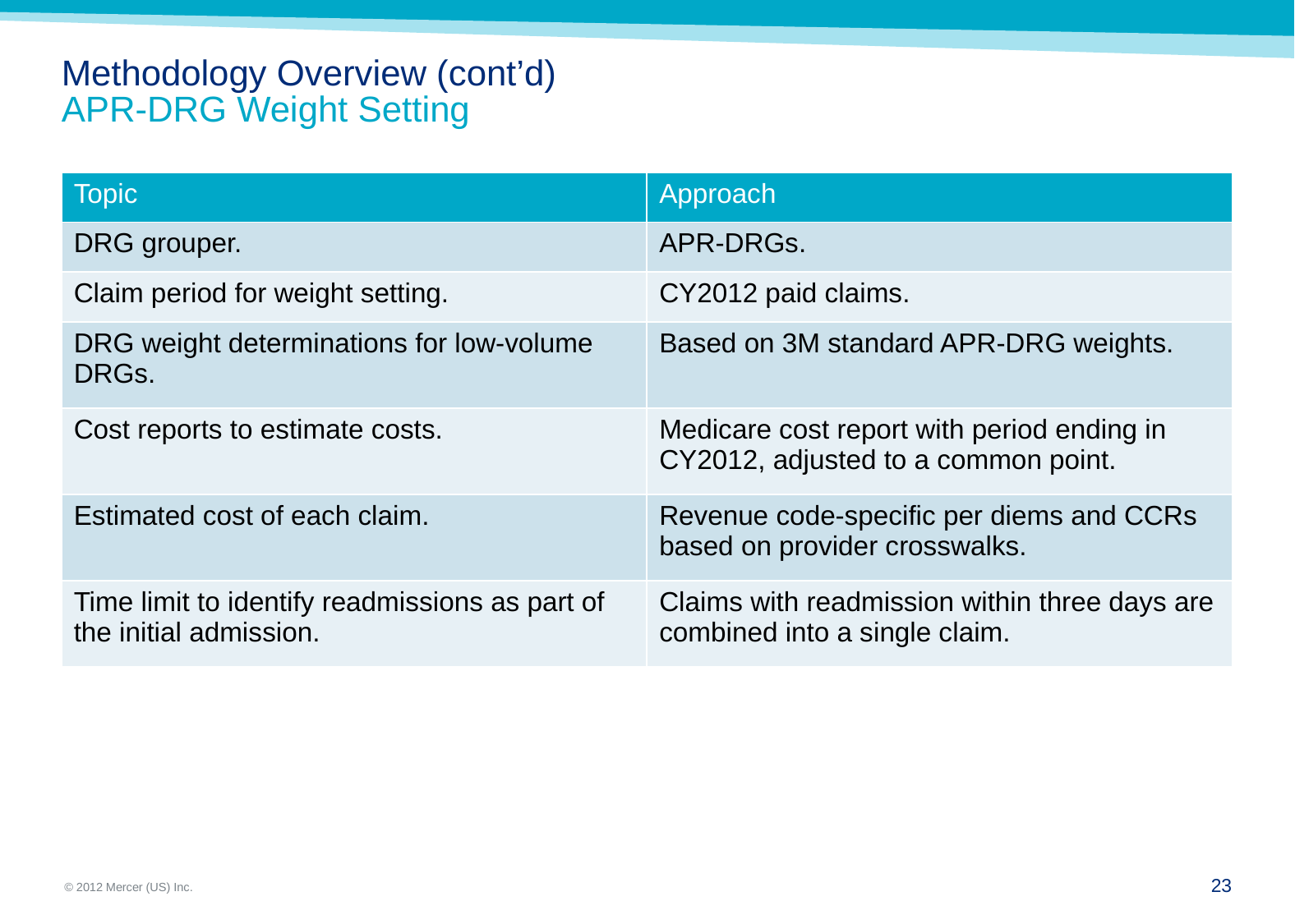

# Methodology Overview (cont’d) APR-DRG Weight Setting
| Topic | Approach |
| --- | --- |
| DRG grouper. | APR-DRGs. |
| Claim period for weight setting. | CY2012 paid claims. |
| DRG weight determinations for low-volume DRGs. | Based on 3M standard APR-DRG weights. |
| Cost reports to estimate costs. | Medicare cost report with period ending in CY2012, adjusted to a common point. |
| Estimated cost of each claim. | Revenue code-specific per diems and CCRs based on provider crosswalks. |
| Time limit to identify readmissions as part of the initial admission. | Claims with readmission within three days are combined into a single claim. |
23
March 31, 2014